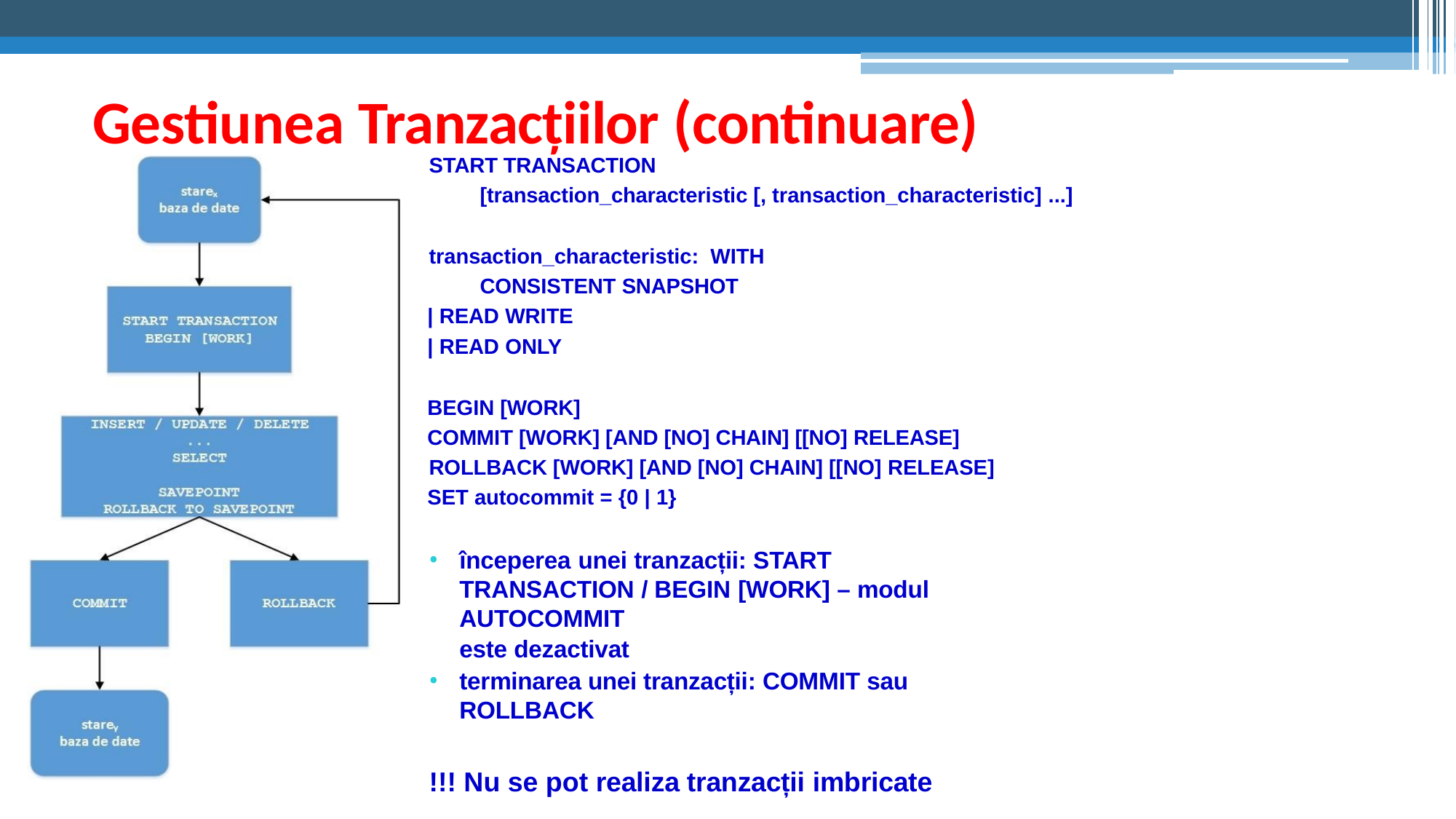

# Gestiunea Tranzacțiilor (continuare)
START TRANSACTION
[transaction_characteristic [, transaction_characteristic] ...]

transaction_characteristic:  WITH CONSISTENT SNAPSHOT
| READ WRITE
| READ ONLY

BEGIN [WORK]
COMMIT [WORK] [AND [NO] CHAIN] [[NO] RELEASE]  ROLLBACK [WORK] [AND [NO] CHAIN] [[NO] RELEASE]
SET autocommit = {0 | 1}

începerea unei tranzacții: START TRANSACTION / BEGIN [WORK] – modul AUTOCOMMIT
este dezactivat
terminarea unei tranzacții: COMMIT sau ROLLBACK

!!! Nu se pot realiza tranzacții imbricate